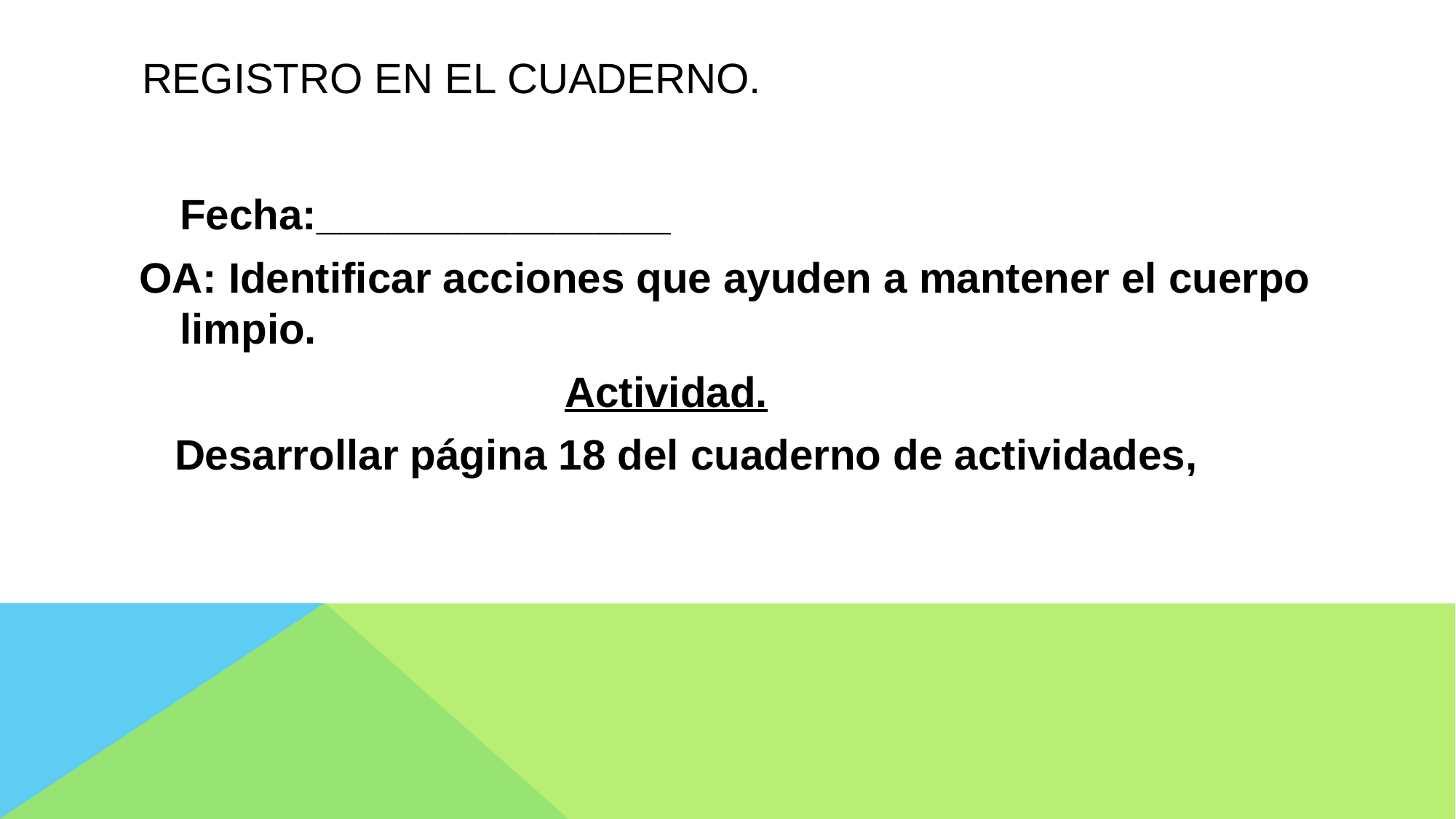

# Registro en el cuaderno.
                                                                  Fecha:_______________
OA: Identificar acciones que ayuden a mantener el cuerpo limpio.
                                    Actividad.
   Desarrollar página 18 del cuaderno de actividades,